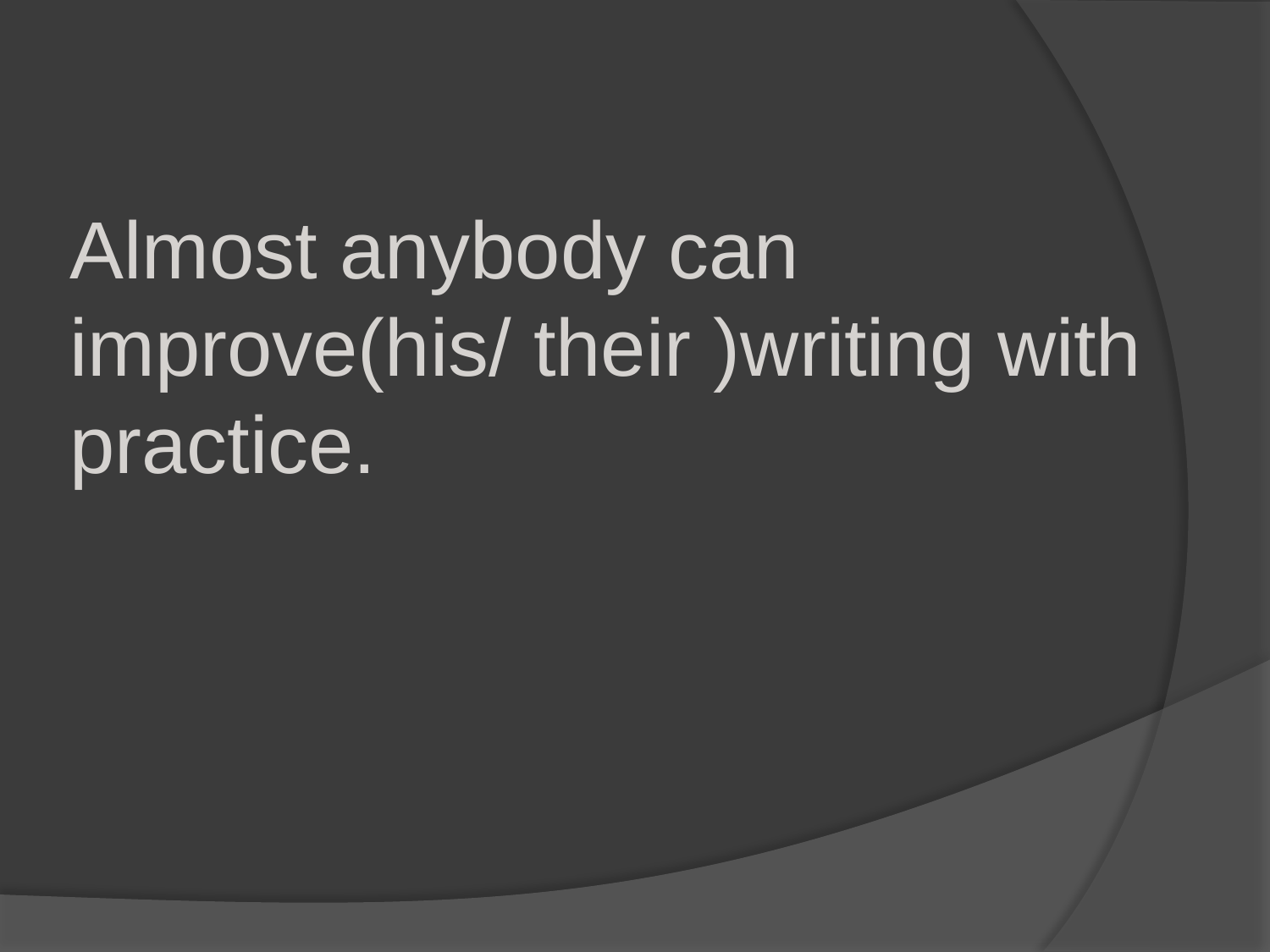

# Almost anybody can improve(his/ their )writing with practice.